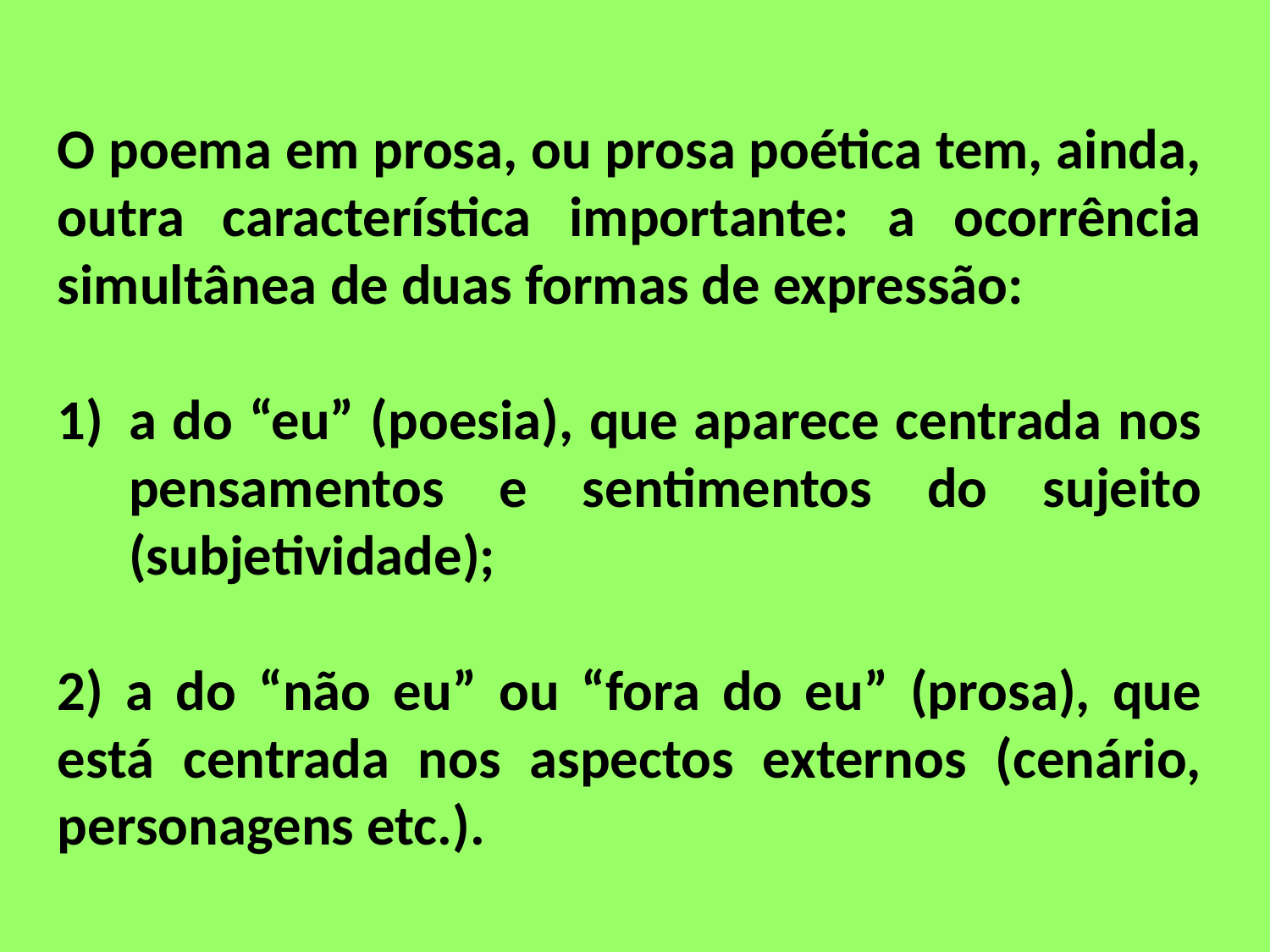

O poema em prosa, ou prosa poética tem, ainda, outra característica importante: a ocorrência simultânea de duas formas de expressão:

a do “eu” (poesia), que aparece centrada nos pensamentos e sentimentos do sujeito (subjetividade);

2) a do “não eu” ou “fora do eu” (prosa), que está centrada nos aspectos externos (cenário, personagens etc.).